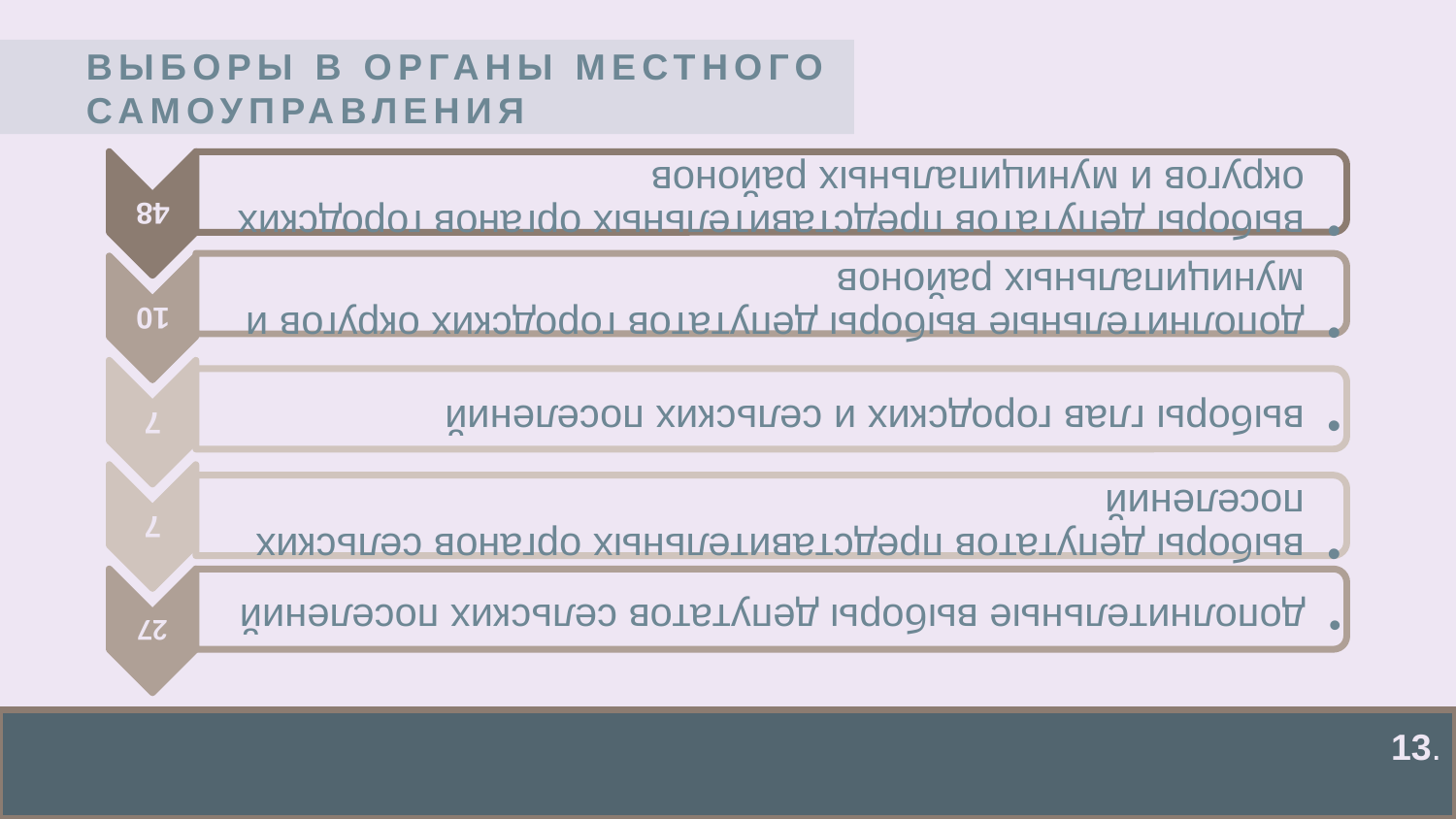

ВЫБОРЫ В ОРГАНЫ МЕСТНОГО САМОУПРАВЛЕНИЯ
48
выборы депутатов представительных органов городских округов и муниципальных районов
10
дополнительные выборы депутатов городских округов и муниципальных районов
7
выборы глав городских и сельских поселений
7
выборы депутатов представительных органов сельских поселений
27
 дополнительные выборы депутатов сельских поселений
13.